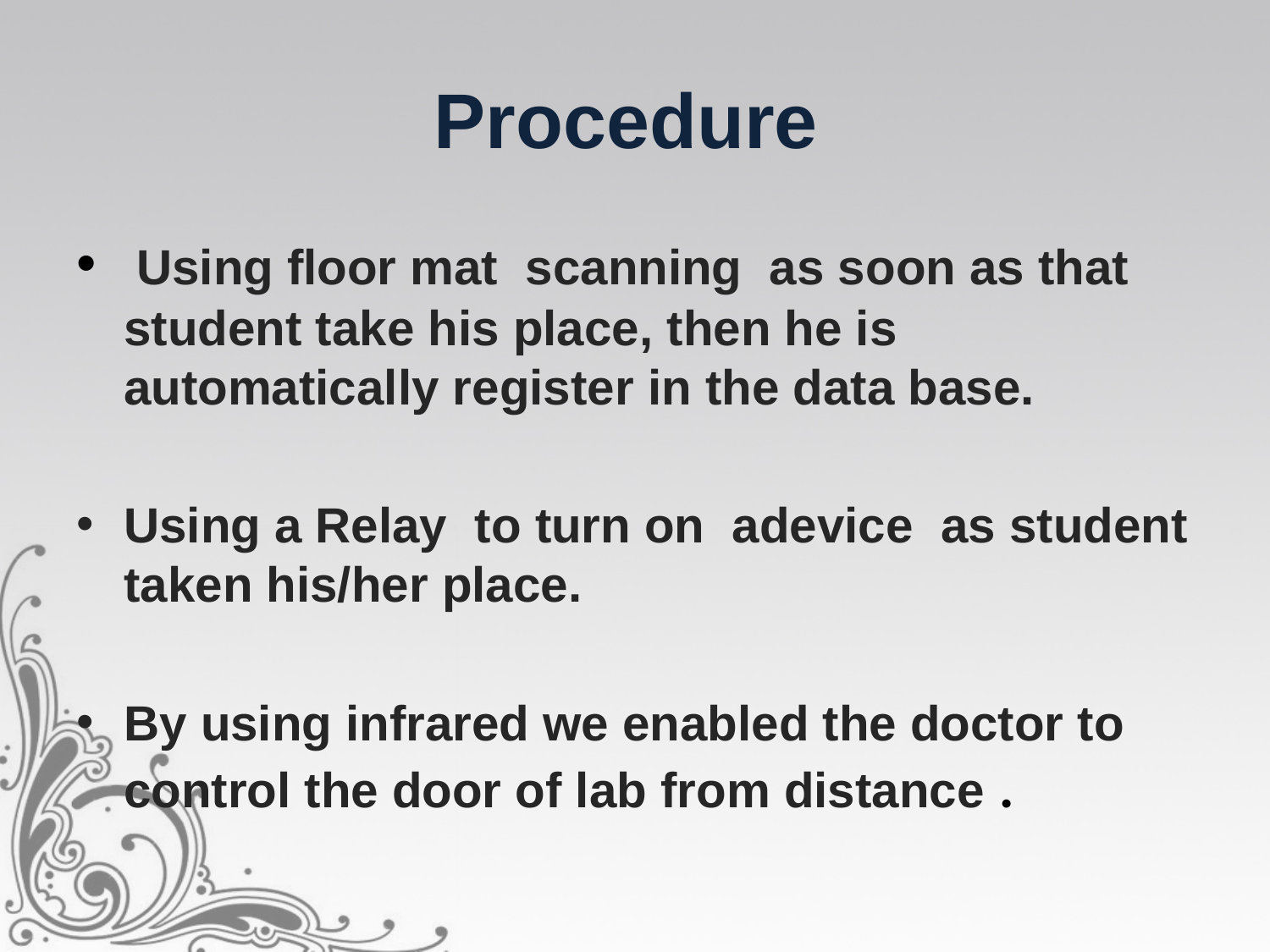

# Procedure
 Using floor mat  scanning  as soon as that student take his place, then he is automatically register in the data base.

Using a Relay  to turn on  adevice  as student taken his/her place.

By using infrared we enabled the doctor to control the door of lab from distance .